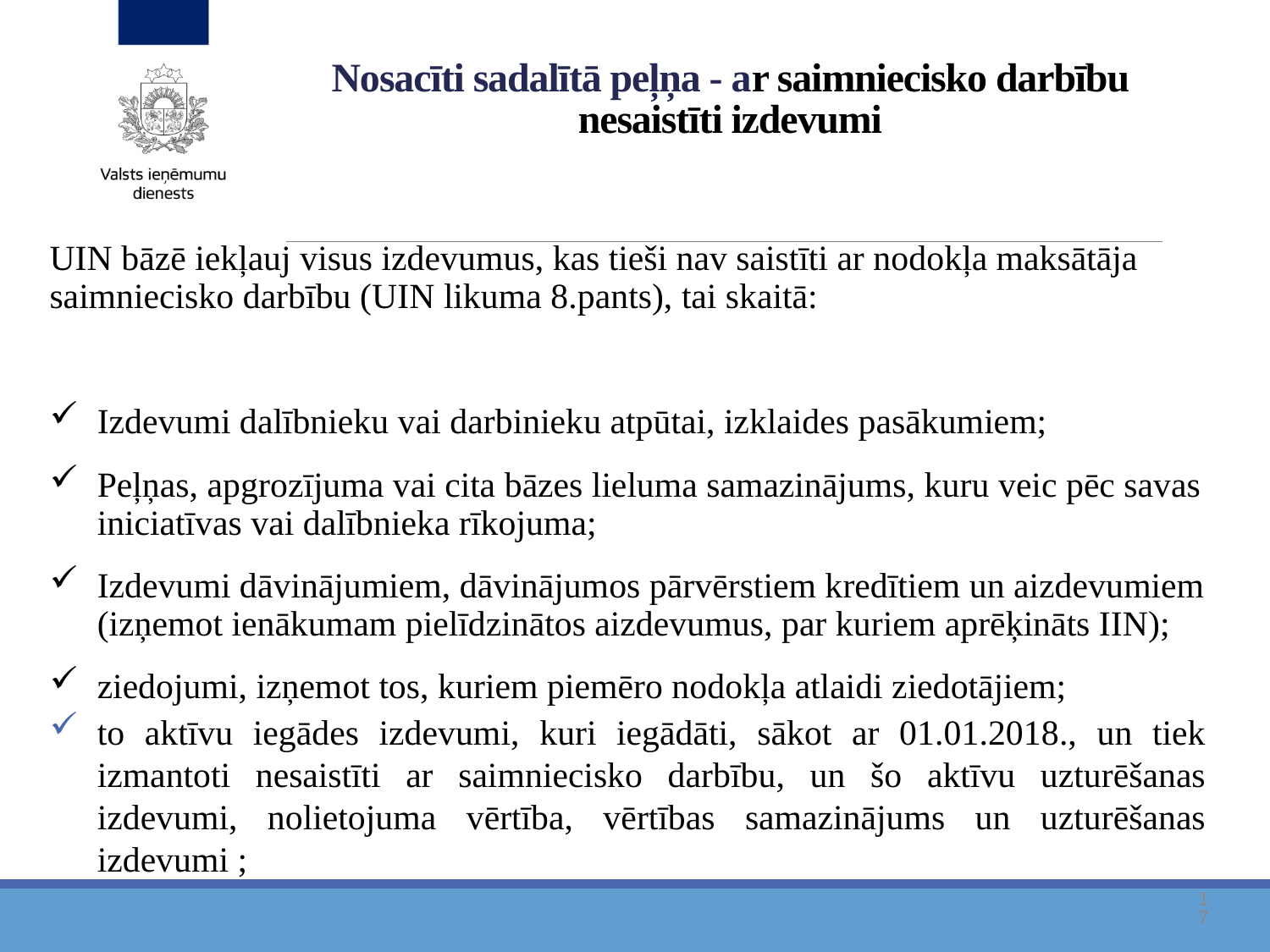

# Nosacīti sadalītā peļņa - ar saimniecisko darbību nesaistīti izdevumi
UIN bāzē iekļauj visus izdevumus, kas tieši nav saistīti ar nodokļa maksātāja saimniecisko darbību (UIN likuma 8.pants), tai skaitā:

Izdevumi dalībnieku vai darbinieku atpūtai, izklaides pasākumiem;
Peļņas, apgrozījuma vai cita bāzes lieluma samazinājums, kuru veic pēc savas iniciatīvas vai dalībnieka rīkojuma;
Izdevumi dāvinājumiem, dāvinājumos pārvērstiem kredītiem un aizdevumiem (izņemot ienākumam pielīdzinātos aizdevumus, par kuriem aprēķināts IIN);
ziedojumi, izņemot tos, kuriem piemēro nodokļa atlaidi ziedotājiem;
to aktīvu iegādes izdevumi, kuri iegādāti, sākot ar 01.01.2018., un tiek izmantoti nesaistīti ar saimniecisko darbību, un šo aktīvu uzturēšanas izdevumi, nolietojuma vērtība, vērtības samazinājums un uzturēšanas izdevumi ;

17